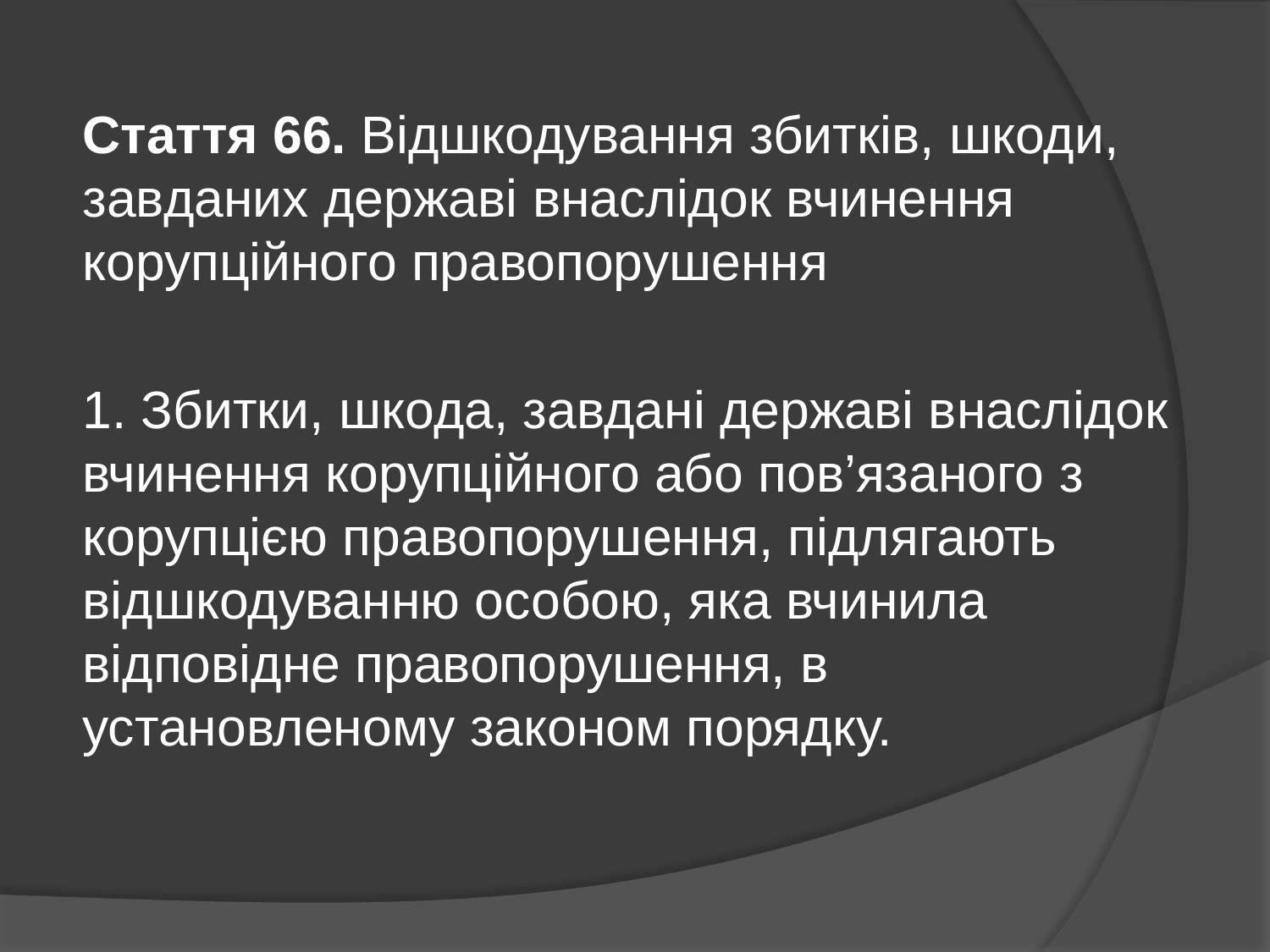

Стаття 66. Відшкодування збитків, шкоди, завданих державі внаслідок вчинення корупційного правопорушення

1. Збитки, шкода, завдані державі внаслідок вчинення корупційного або пов’язаного з корупцією правопорушення, підлягають відшкодуванню особою, яка вчинила відповідне правопорушення, в установленому законом порядку.